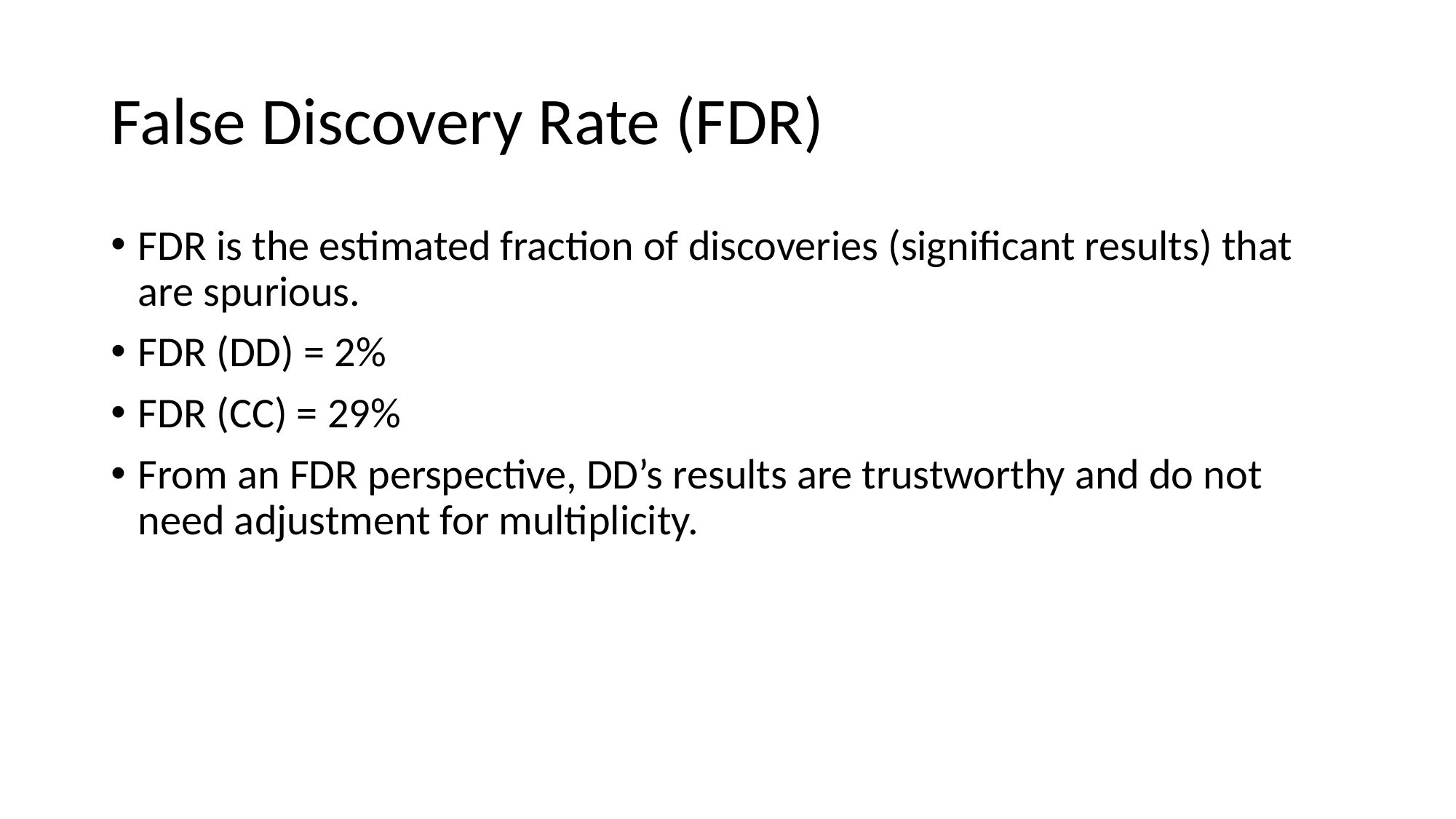

# False Discovery Rate (FDR)
FDR is the estimated fraction of discoveries (significant results) that are spurious.
FDR (DD) = 2%
FDR (CC) = 29%
From an FDR perspective, DD’s results are trustworthy and do not need adjustment for multiplicity.